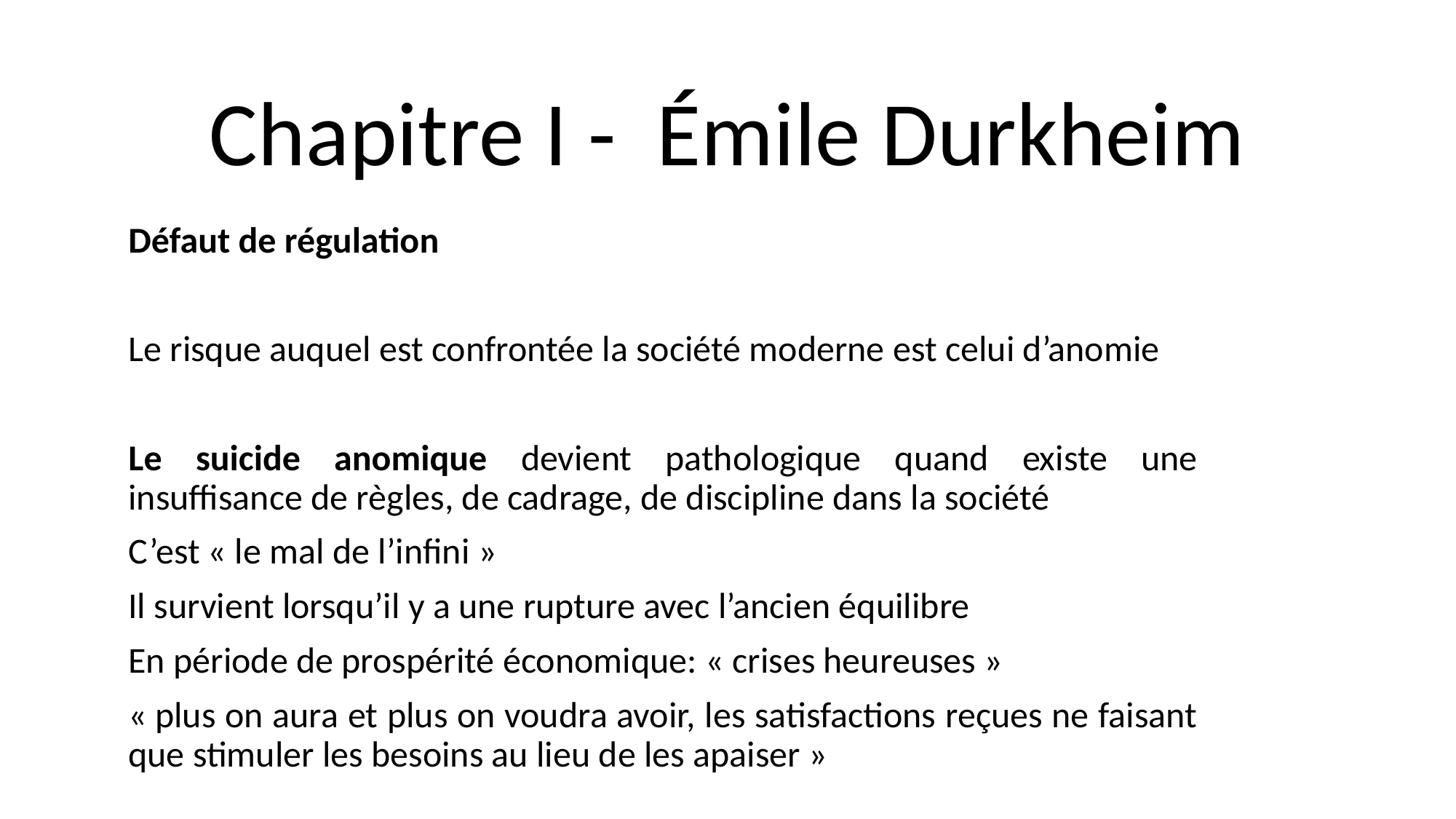

# Chapitre I -  Émile Durkheim
Défaut de régulation

Le risque auquel est confrontée la société moderne est celui d’anomie

Le suicide anomique devient pathologique quand existe une insuffisance de règles, de cadrage, de discipline dans la société
C’est « le mal de l’infini »
Il survient lorsqu’il y a une rupture avec l’ancien équilibre
En période de prospérité économique: « crises heureuses »
« plus on aura et plus on voudra avoir, les satisfactions reçues ne faisant que stimuler les besoins au lieu de les apaiser »